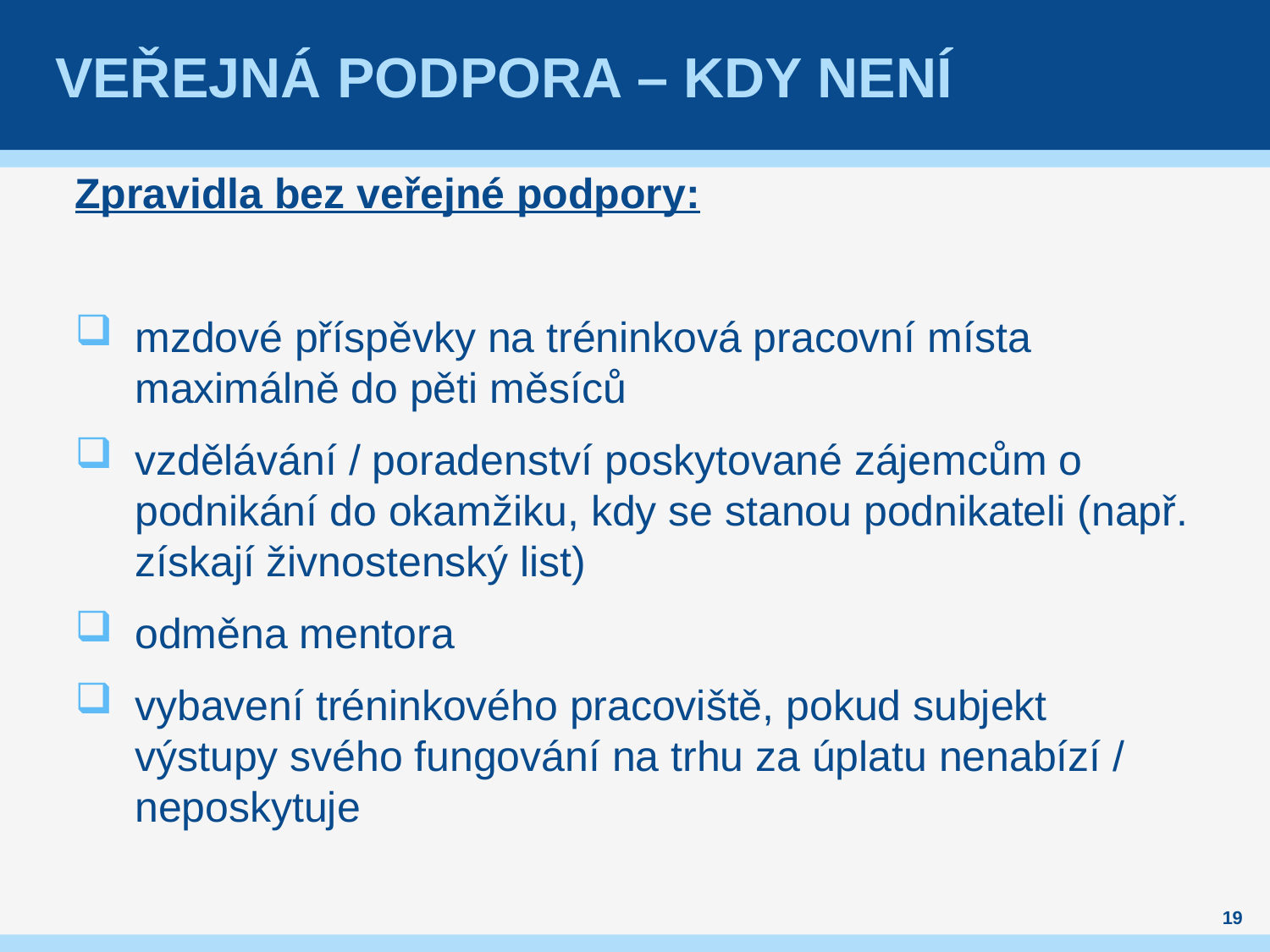

# Veřejná podpora – kdy není
Zpravidla bez veřejné podpory:

mzdové příspěvky na tréninková pracovní místa maximálně do pěti měsíců
vzdělávání / poradenství poskytované zájemcům o podnikání do okamžiku, kdy se stanou podnikateli (např. získají živnostenský list)
odměna mentora
vybavení tréninkového pracoviště, pokud subjekt výstupy svého fungování na trhu za úplatu nenabízí / neposkytuje

19